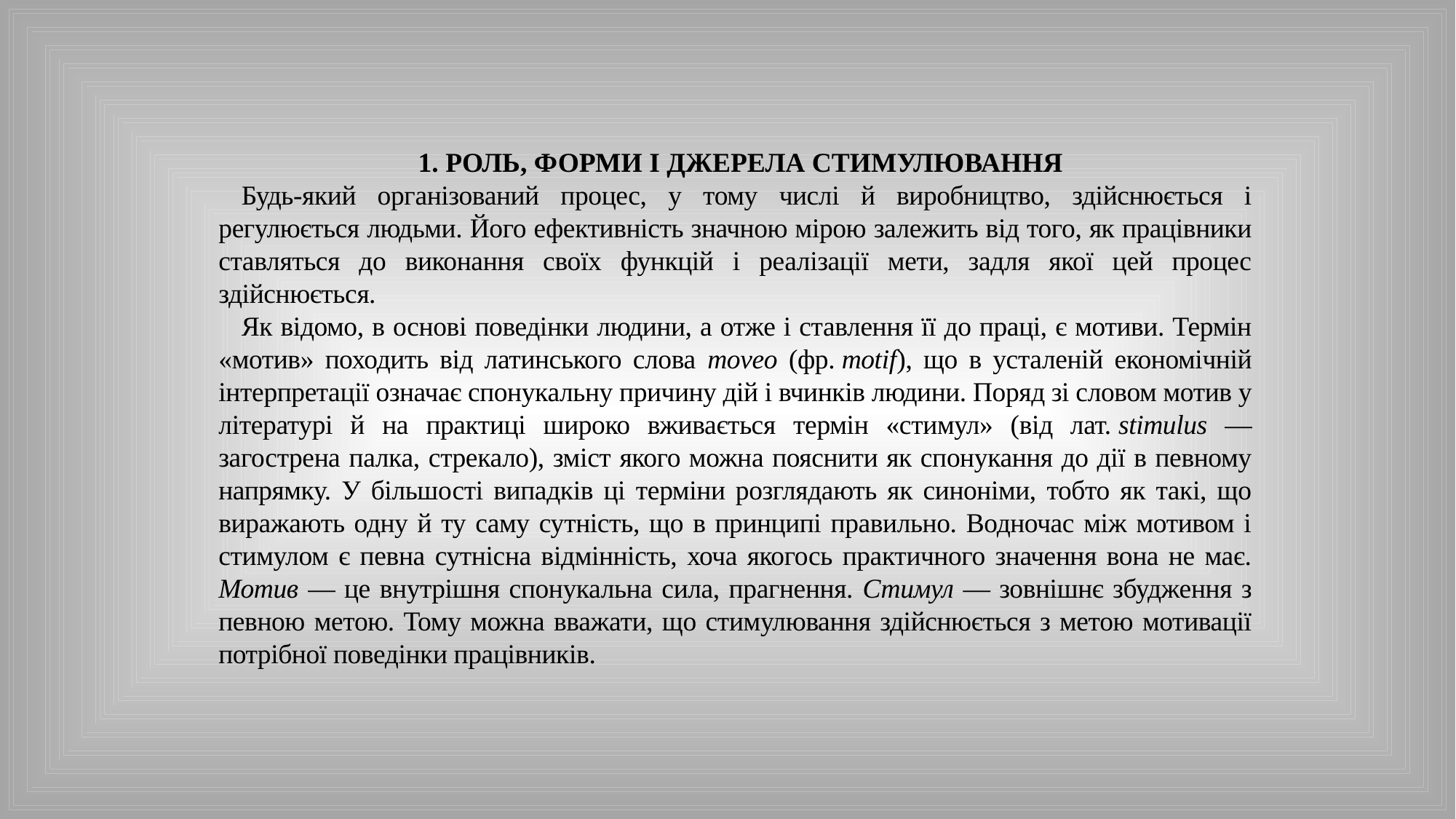

1. Роль, форми і джерела стимулювання
Будь-який організований процес, у тому числі й виробництво, здійснюється і регулюється людьми. Його ефективність значною мірою залежить від того, як працівники ставляться до виконання своїх функцій і реалізації мети, задля якої цей процес здійснюється.
Як відомо, в основі поведінки людини, а отже і ставлення її до праці, є мотиви. Термін «мотив» походить від латинського слова moveo (фр. motif), що в усталеній економічній інтерпретації означає спонукальну причину дій і вчинків людини. Поряд зі словом мотив у літературі й на практиці широко вживається термін «стимул» (від лат. stimulus — загострена палка, стрекало), зміст якого можна пояснити як спонукання до дії в певному напрямку. У більшості випадків ці терміни розглядають як синоніми, тобто як такі, що виражають одну й ту саму сутність, що в принципі правильно. Водночас між мотивом і стимулом є певна сутнісна відмінність, хоча якогось практичного значення вона не має. Мотив — це внутрішня спонукальна сила, прагнення. Стимул — зовнішнє збудження з певною метою. Тому можна вважати, що стимулювання здійснюється з метою мотивації потрібної поведінки працівників.